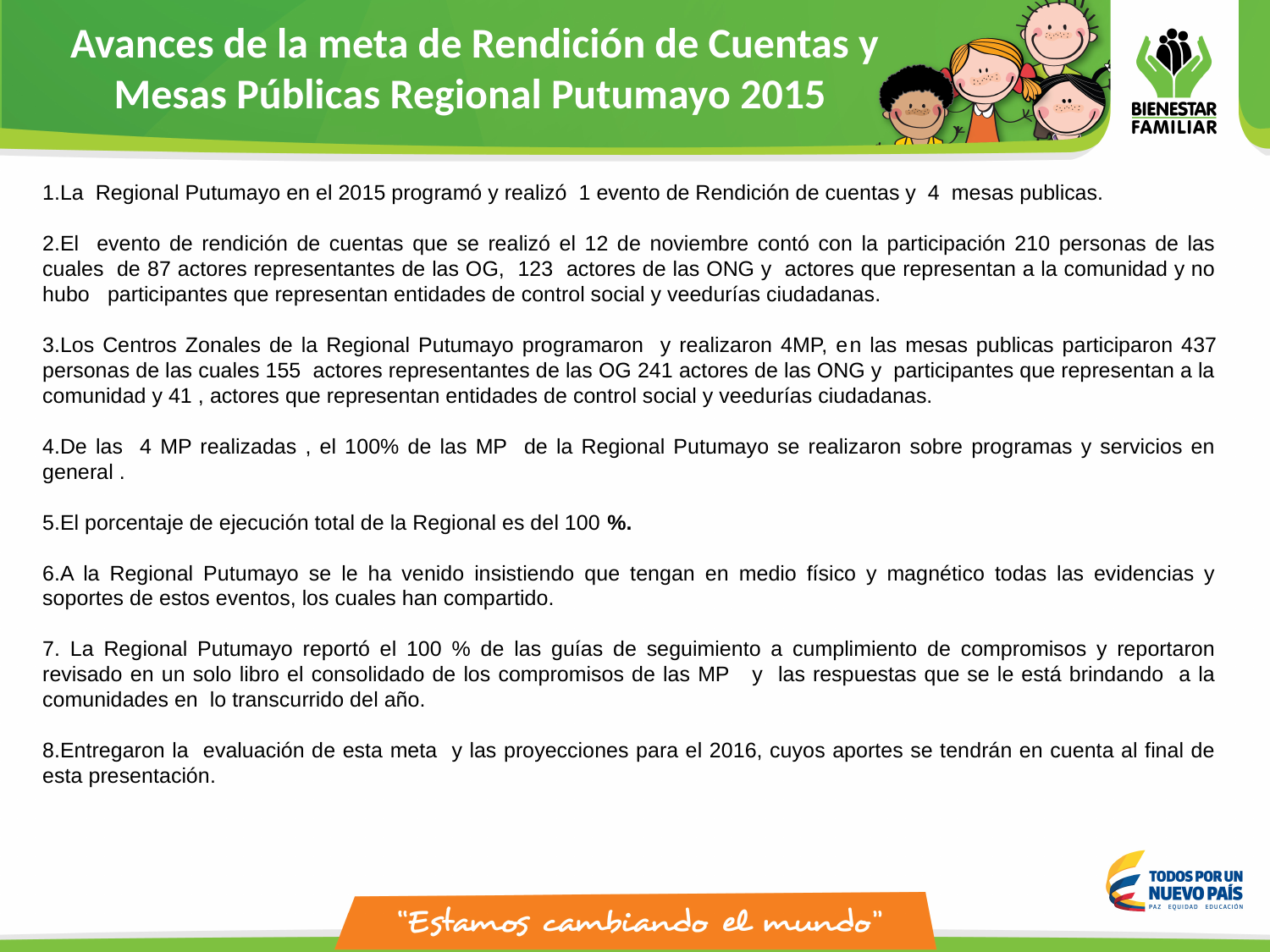

Avances de la meta de Rendición de Cuentas y Mesas Públicas Regional Putumayo 2015

La  Regional Putumayo en el 2015 programó y realizó  1 evento de Rendición de cuentas y  4  mesas publicas.

El  evento de rendición de cuentas que se realizó el 12 de noviembre contó con la participación 210 personas de las cuales  de 87 actores representantes de las OG,  123  actores de las ONG y  actores que representan a la comunidad y no hubo   participantes que representan entidades de control social y veedurías ciudadanas.

Los Centros Zonales de la Regional Putumayo programaron  y realizaron 4MP, en las mesas publicas participaron 437 personas de las cuales 155  actores representantes de las OG 241 actores de las ONG y  participantes que representan a la comunidad y 41 , actores que representan entidades de control social y veedurías ciudadanas.

De las  4 MP realizadas , el 100% de las MP  de la Regional Putumayo se realizaron sobre programas y servicios en general .

El porcentaje de ejecución total de la Regional es del 100 %.

A la Regional Putumayo se le ha venido insistiendo que tengan en medio físico y magnético todas las evidencias y soportes de estos eventos, los cuales han compartido.

 La Regional Putumayo reportó el 100 % de las guías de seguimiento a cumplimiento de compromisos y reportaron revisado en un solo libro el consolidado de los compromisos de las MP   y  las respuestas que se le está brindando  a la comunidades en  lo transcurrido del año.

Entregaron la  evaluación de esta meta  y las proyecciones para el 2016, cuyos aportes se tendrán en cuenta al final de esta presentación.